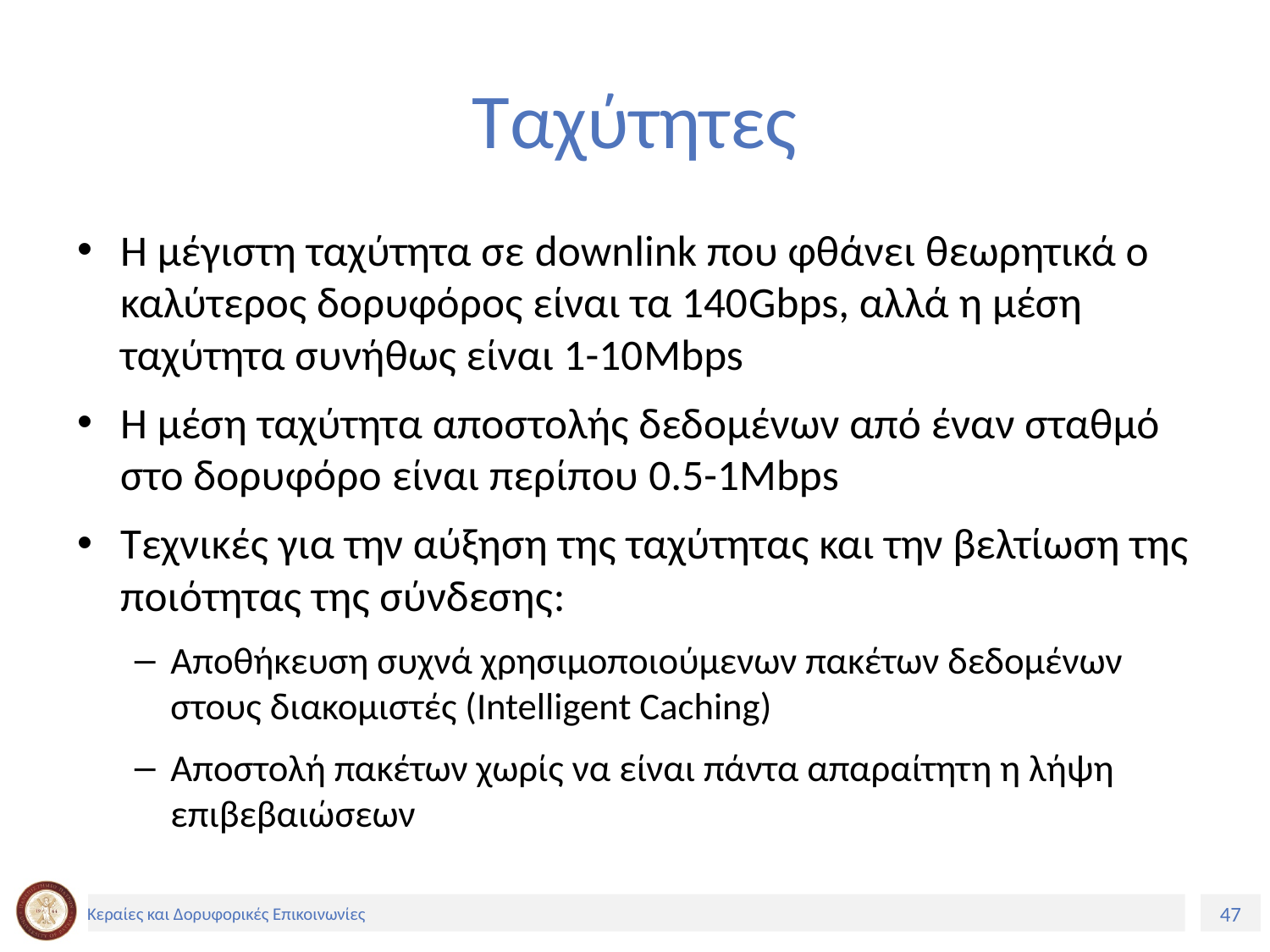

# Ταχύτητες
Η μέγιστη ταχύτητα σε downlink που φθάνει θεωρητικά ο καλύτερος δορυφόρος είναι τα 140Gbps, αλλά η μέση ταχύτητα συνήθως είναι 1-10Mbps
Η μέση ταχύτητα αποστολής δεδομένων από έναν σταθμό στο δορυφόρο είναι περίπου 0.5-1Mbps
Τεχνικές για την αύξηση της ταχύτητας και την βελτίωση της ποιότητας της σύνδεσης:
Αποθήκευση συχνά χρησιμοποιούμενων πακέτων δεδομένων στους διακομιστές (Intelligent Caching)
Aποστολή πακέτων χωρίς να είναι πάντα απαραίτητη η λήψη επιβεβαιώσεων